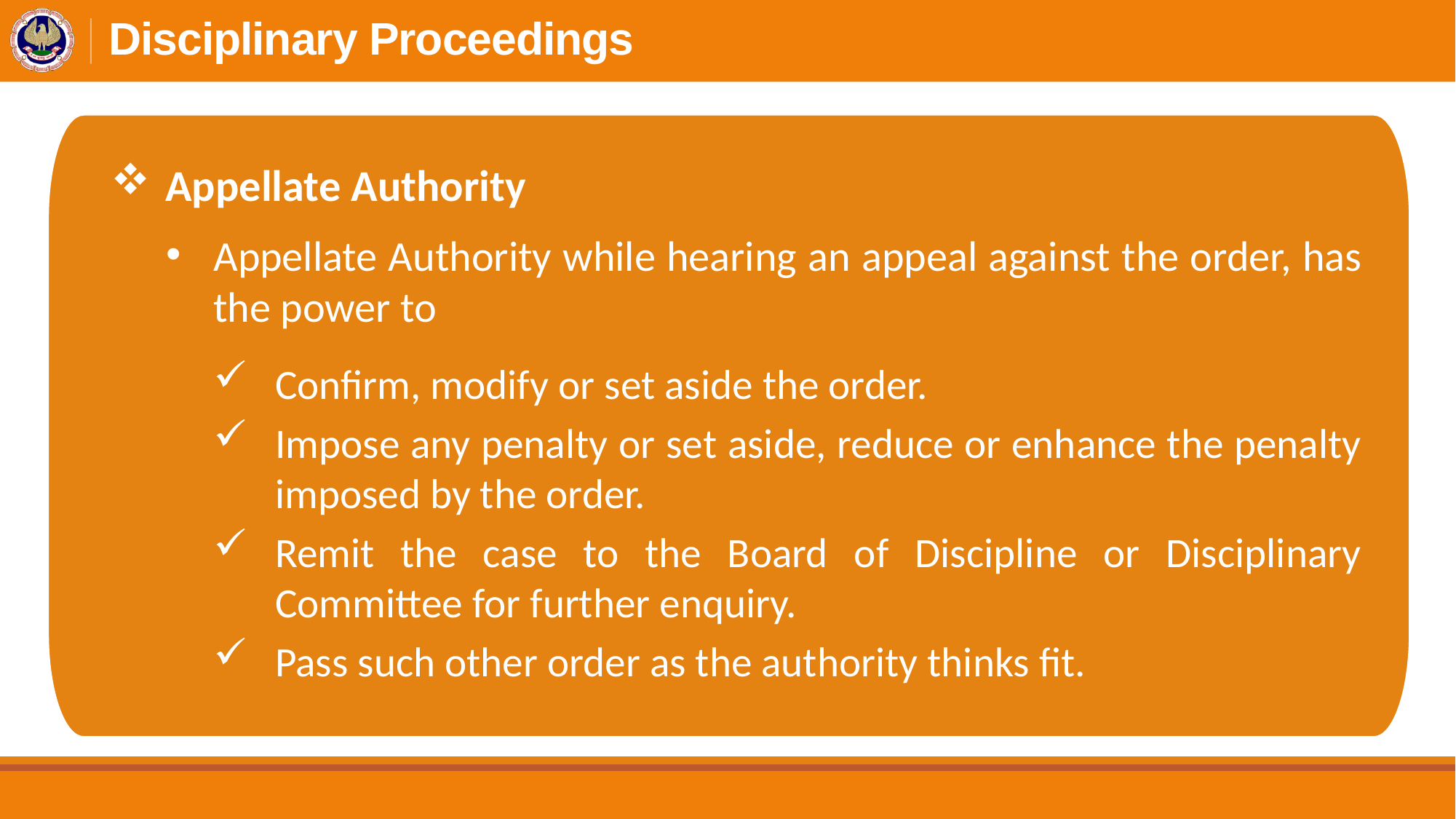

# Disciplinary Proceedings

Appellate Authority
Appellate Authority while hearing an appeal against the order, has the power to
Confirm, modify or set aside the order.
Impose any penalty or set aside, reduce or enhance the penalty imposed by the order.
Remit the case to the Board of Discipline or Disciplinary Committee for further enquiry.
Pass such other order as the authority thinks fit.